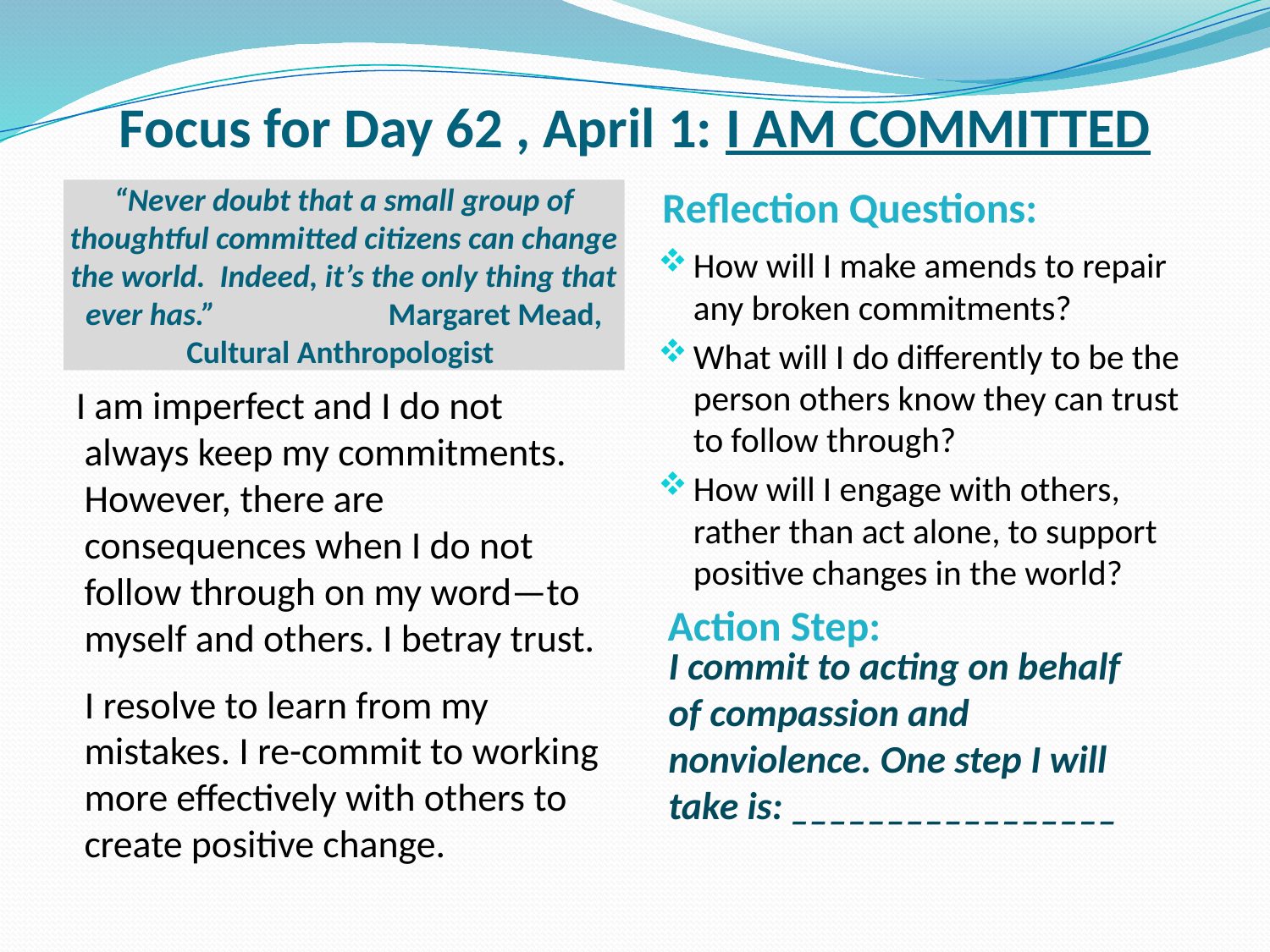

# Focus for Day 62 , April 1: I AM COMMITTED

Reflection Questions:

“Never doubt that a small group of thoughtful committed citizens can change the world.  Indeed, it’s the only thing that ever has.”                        Margaret Mead, Cultural Anthropologist

How will I make amends to repair any broken commitments?
What will I do differently to be the person others know they can trust to follow through?
How will I engage with others, rather than act alone, to support positive changes in the world?

I am imperfect and I do not always keep my commitments. However, there are consequences when I do not follow through on my word—to myself and others. I betray trust.

 I resolve to learn from my mistakes. I re-commit to working more effectively with others to create positive change.

 Action Step:

I commit to acting on behalf of compassion and nonviolence. One step I will take is: _________________